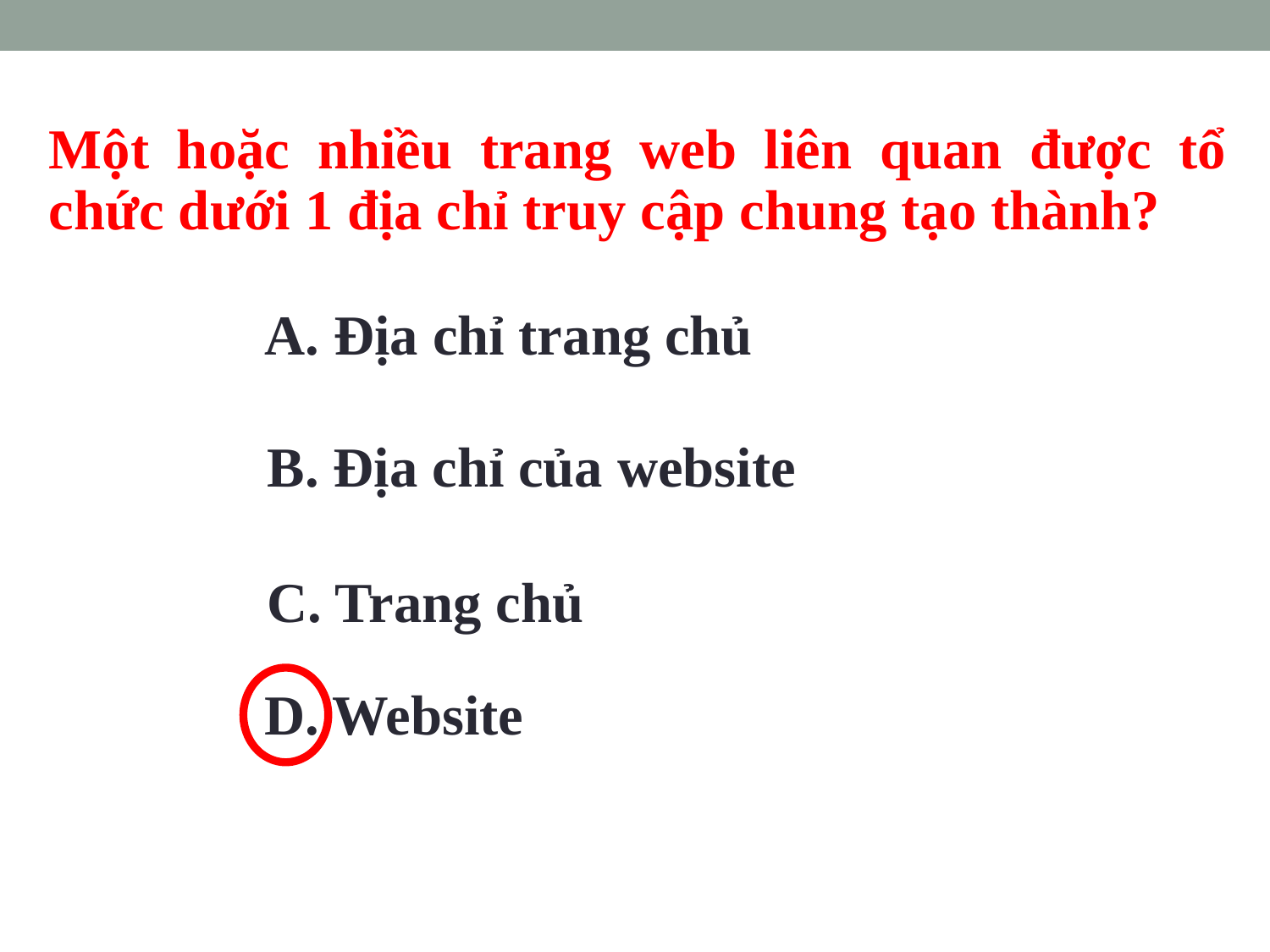

Một hoặc nhiều trang web liên quan được tổ chức dưới 1 địa chỉ truy cập chung tạo thành?
A. Địa chỉ trang chủ
B. Địa chỉ của website
C. Trang chủ

D. Website